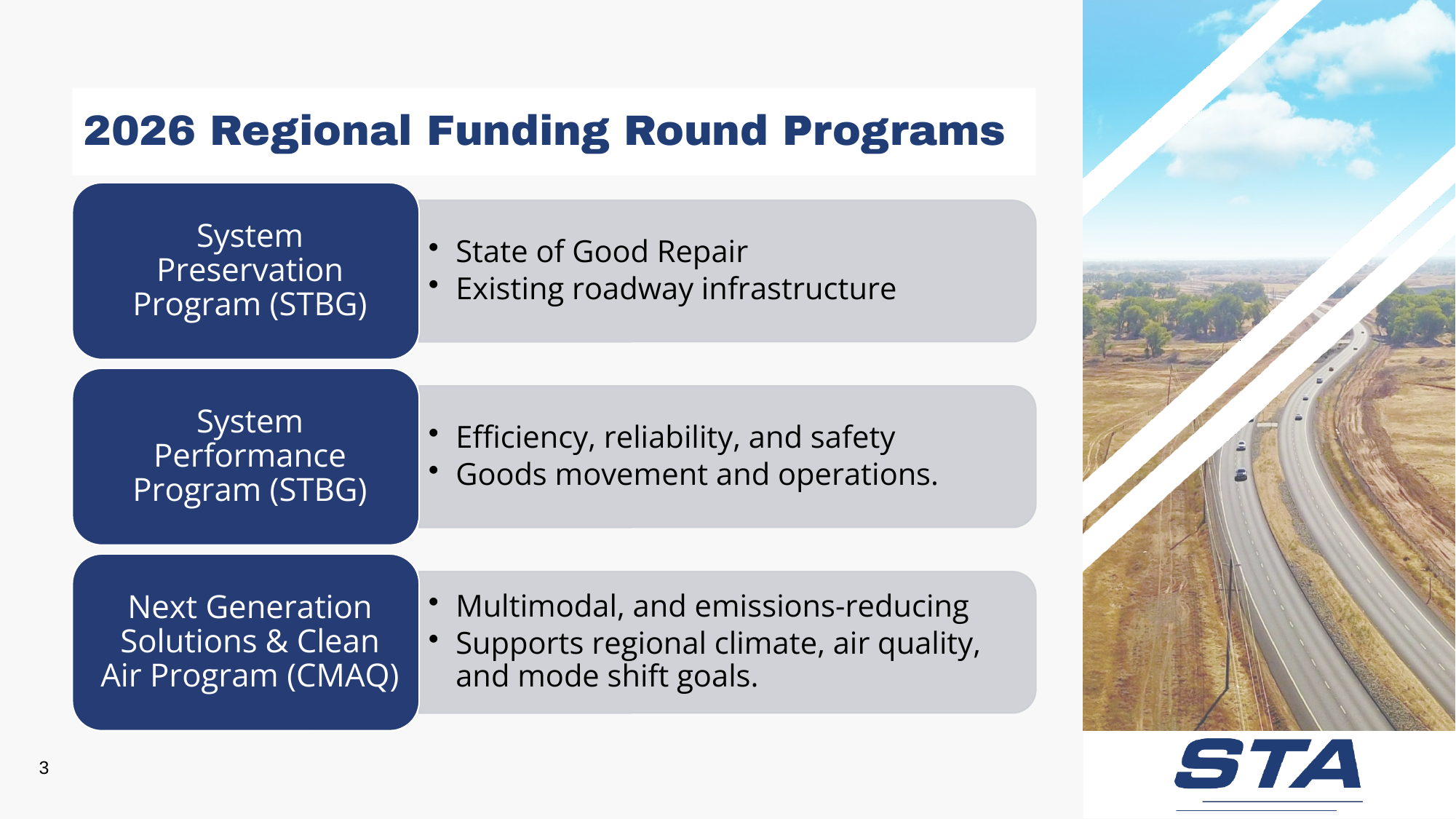

# 2026 Regional Funding Round Programs
State of Good Repair
Existing roadway infrastructure
System Preservation Program (STBG)
Efficiency, reliability, and safety
Goods movement and operations.
System Performance Program (STBG)
Multimodal, and emissions-reducing
Supports regional climate, air quality, and mode shift goals.
Next Generation Solutions & Clean Air Program (CMAQ)